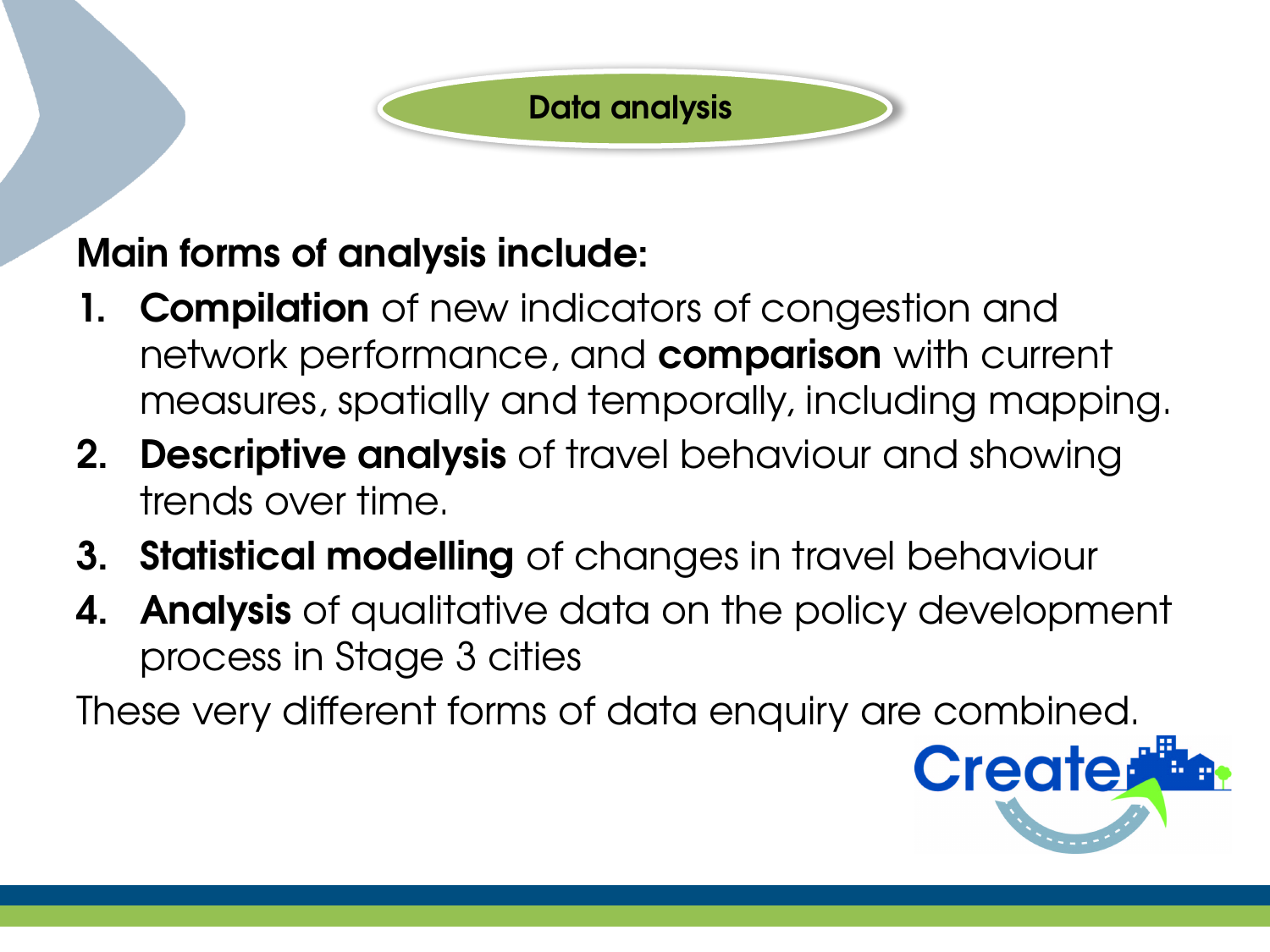

Data analysis
Main forms of analysis include:
Compilation of new indicators of congestion and network performance, and comparison with current measures, spatially and temporally, including mapping.
Descriptive analysis of travel behaviour and showing trends over time.
Statistical modelling of changes in travel behaviour
Analysis of qualitative data on the policy development process in Stage 3 cities
These very different forms of data enquiry are combined.